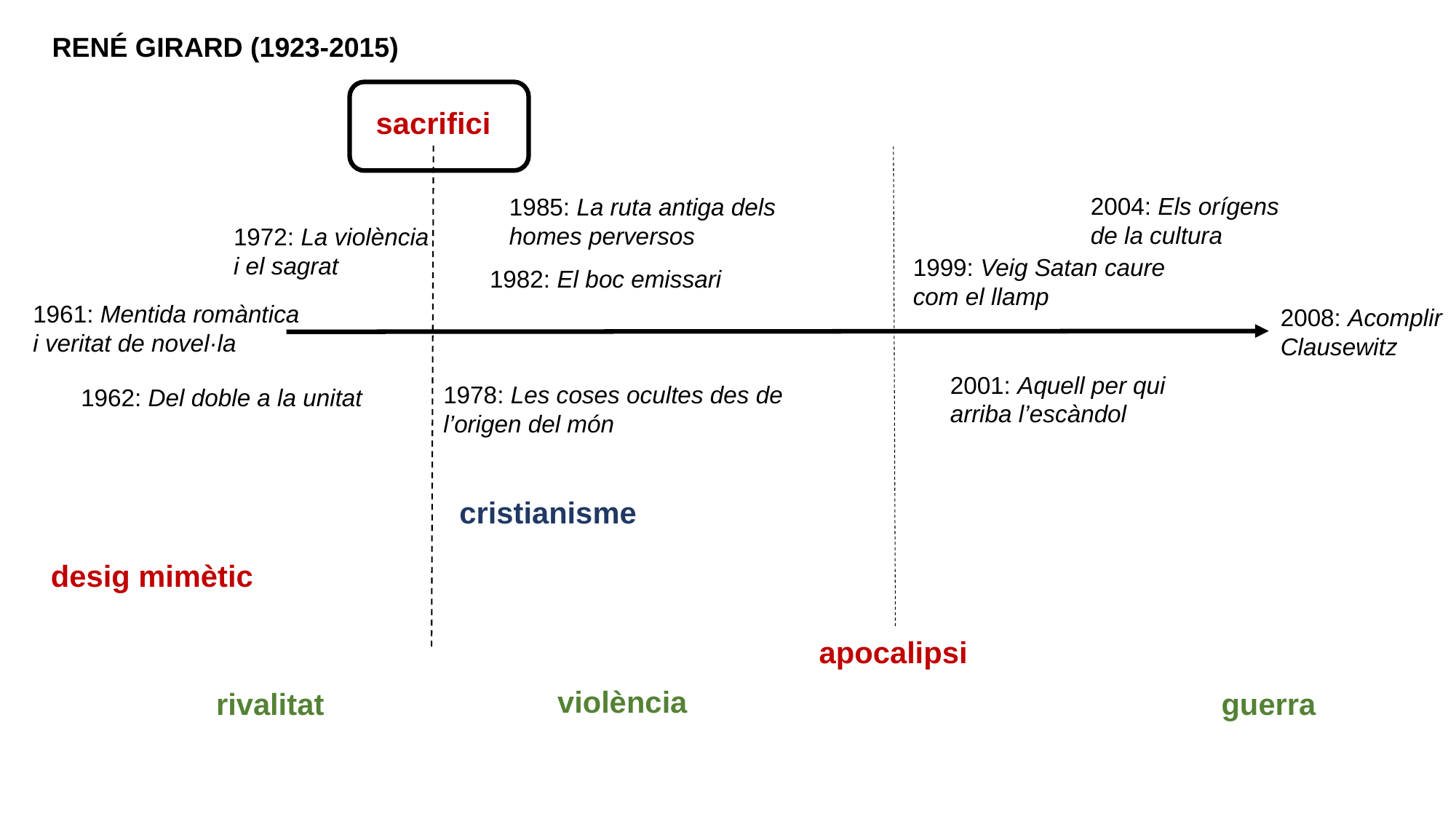

RENÉ GIRARD (1923-2015)

sacrifici
2004: Els orígens
de la cultura
1985: La ruta antiga dels
homes perversos
1972: La violència
i el sagrat
1999: Veig Satan caure
com el llamp
1982: El boc emissari
1961: Mentida romàntica
i veritat de novel·la
2008: Acomplir
Clausewitz
2001: Aquell per qui
arriba l’escàndol
1978: Les coses ocultes des de
l’origen del món
1962: Del doble a la unitat

cristianisme
desig mimètic
apocalipsi
violència
rivalitat
guerra